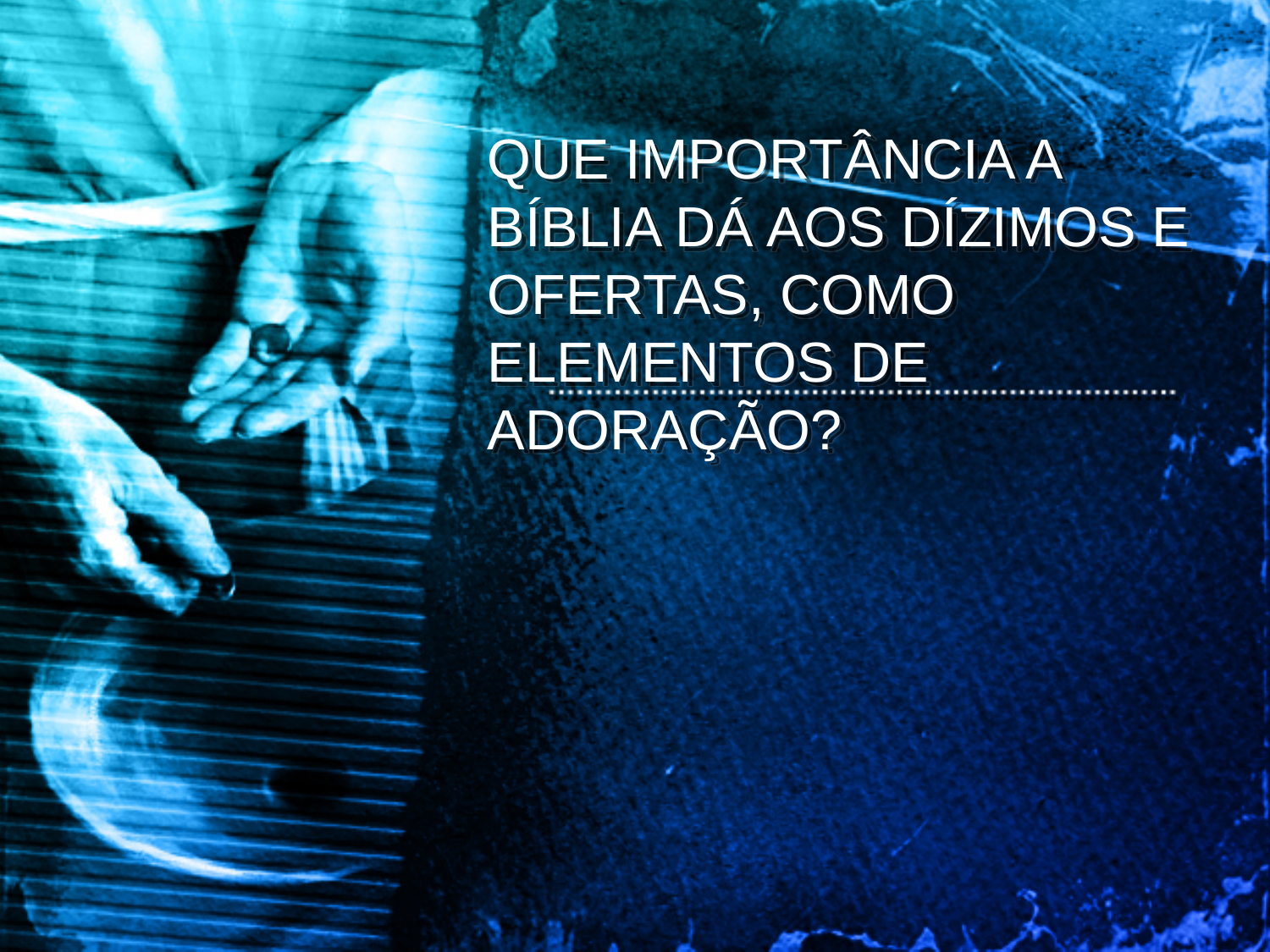

QUE IMPORTÂNCIA A BÍBLIA DÁ AOS DÍZIMOS E OFERTAS, COMO ELEMENTOS DE ADORAÇÃO?